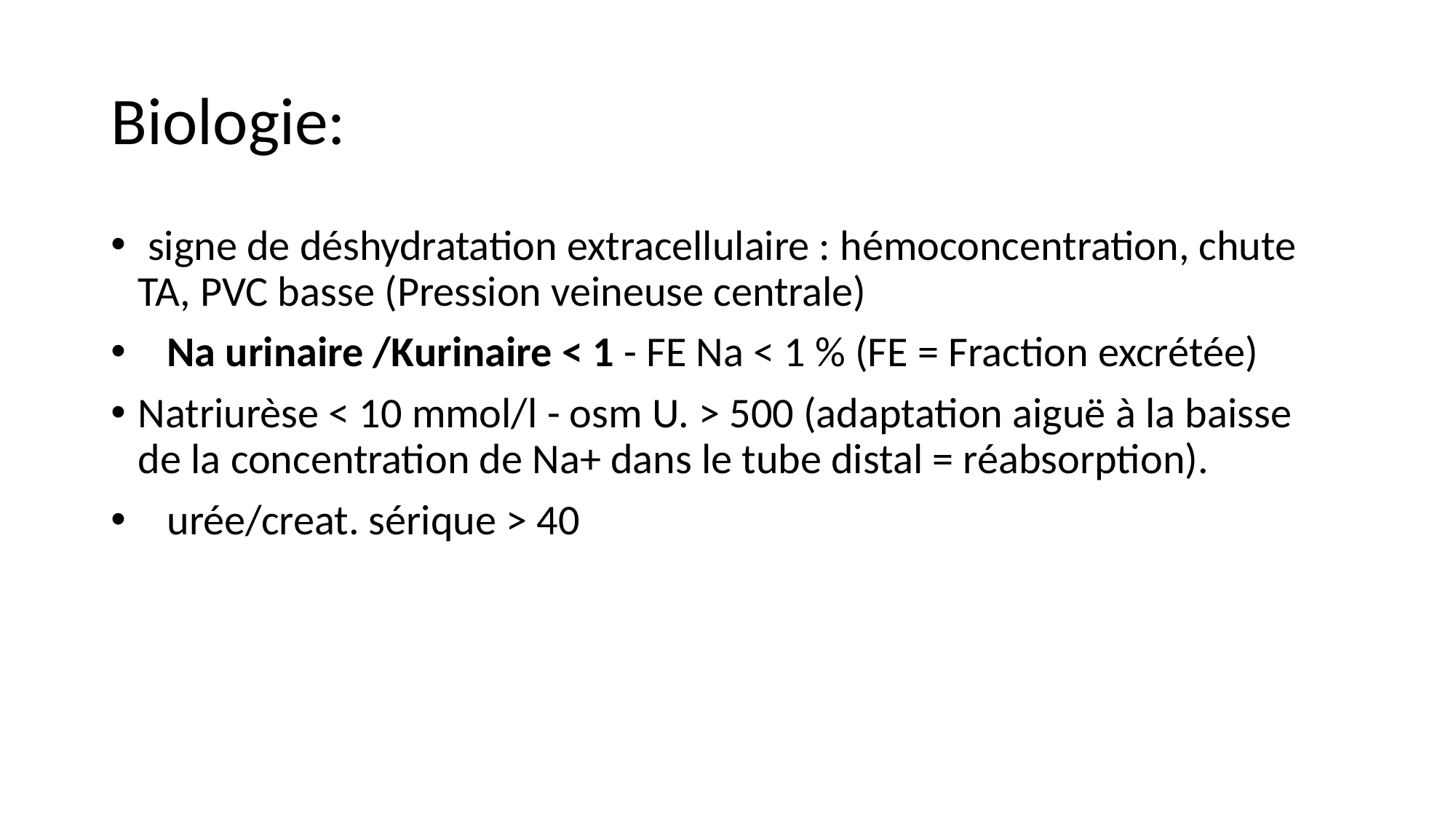

# Biologie:
 signe de déshydratation extracellulaire : hémoconcentration, chute TA, PVC basse (Pression veineuse centrale)
   Na urinaire /Kurinaire < 1 - FE Na < 1 % (FE = Fraction excrétée)
Natriurèse < 10 mmol/l - osm U. > 500 (adaptation aiguë à la baisse de la concentration de Na+ dans le tube distal = réabsorption).
   urée/creat. sérique > 40